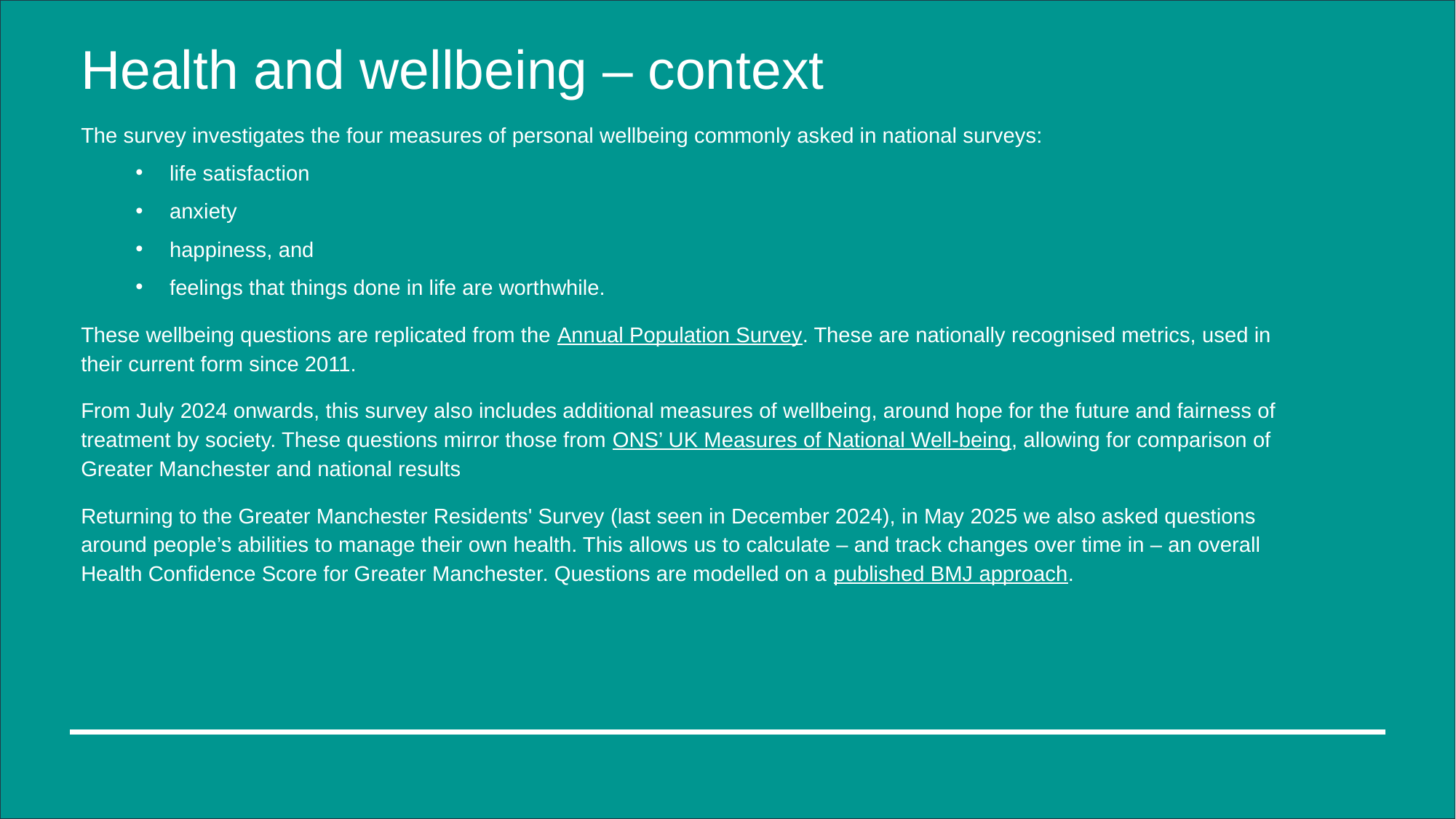

# Health and wellbeing – context
The survey investigates the four measures of personal wellbeing commonly asked in national surveys:
life satisfaction
anxiety
happiness, and
feelings that things done in life are worthwhile.
These wellbeing questions are replicated from the Annual Population Survey. These are nationally recognised metrics, used in their current form since 2011.
From July 2024 onwards, this survey also includes additional measures of wellbeing, around hope for the future and fairness of treatment by society. These questions mirror those from ONS’ UK Measures of National Well-being, allowing for comparison of Greater Manchester and national results
Returning to the Greater Manchester Residents' Survey (last seen in December 2024), in May 2025 we also asked questions around people’s abilities to manage their own health. This allows us to calculate – and track changes over time in – an overall Health Confidence Score for Greater Manchester. Questions are modelled on a published BMJ approach.